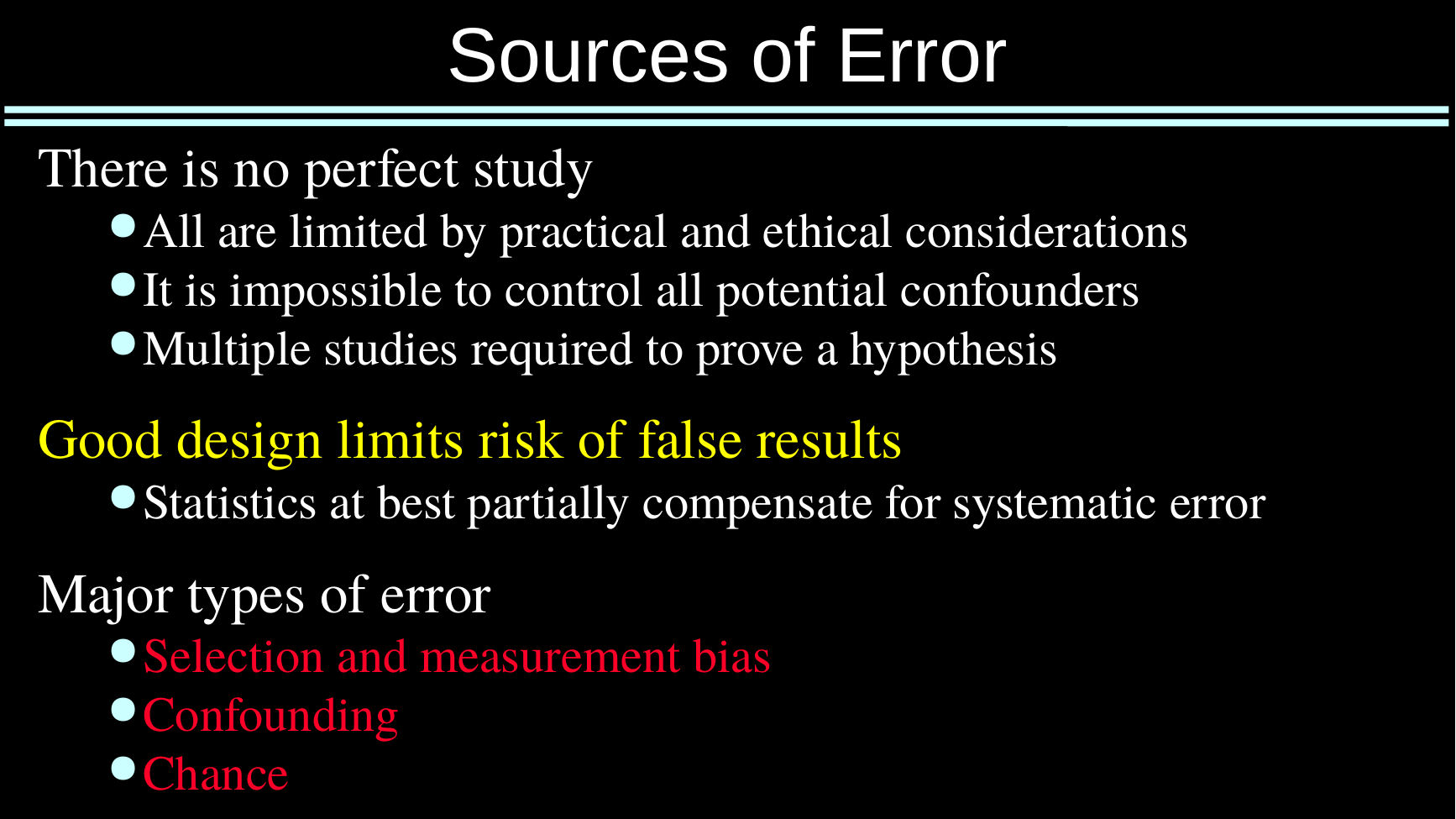

Sources of Error
There is no perfect study
All are limited by practical and ethical considerations
It is impossible to control all potential confounders
Multiple studies required to prove a hypothesis
Good design limits risk of false results
Statistics at best partially compensate for systematic error
Major types of error
Selection and measurement bias
Confounding
Chance